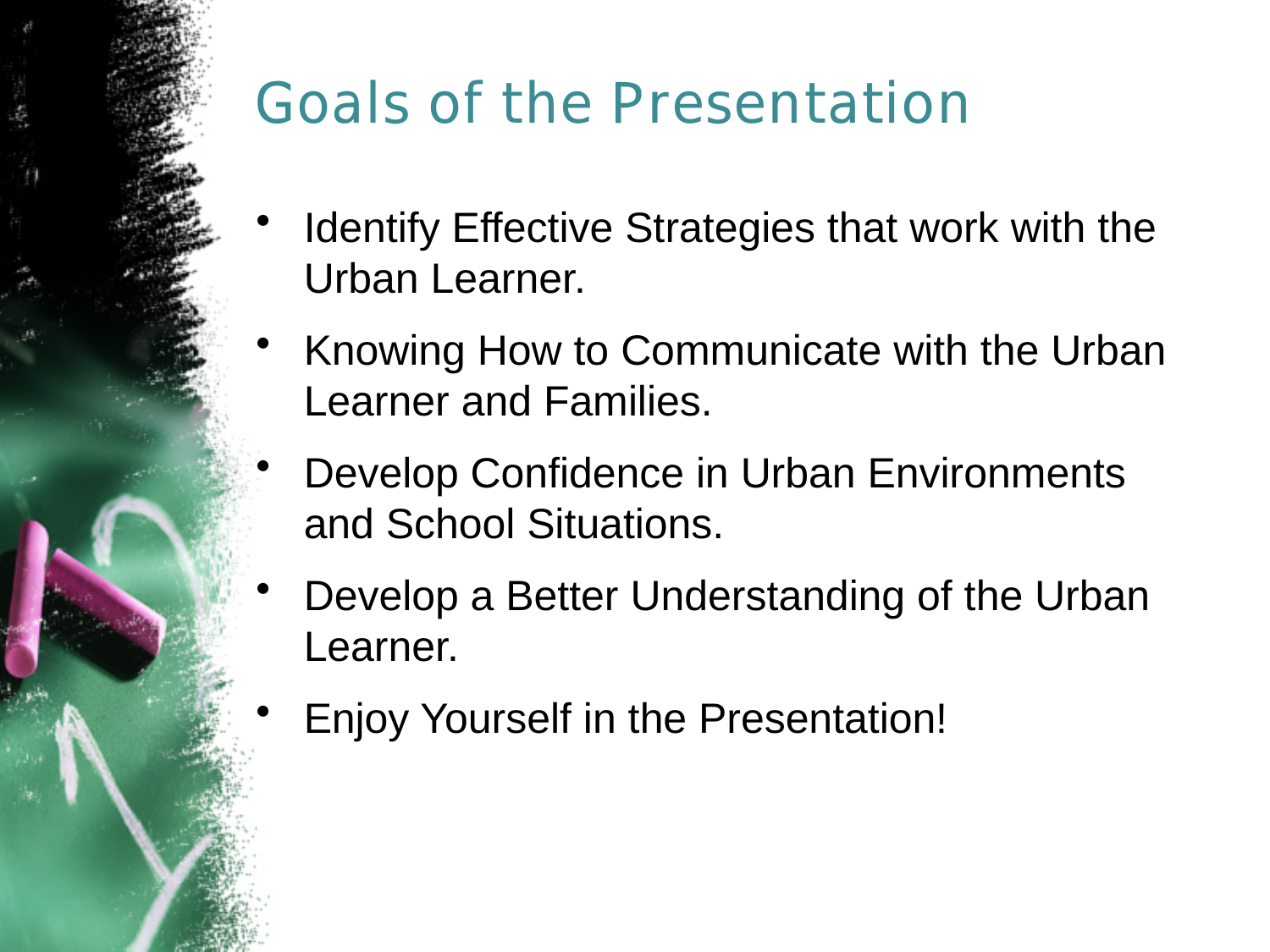

# Goals of the Presentation
Identify Effective Strategies that work with the Urban Learner.
Knowing How to Communicate with the Urban Learner and Families.
Develop Confidence in Urban Environments and School Situations.
Develop a Better Understanding of the Urban Learner.
Enjoy Yourself in the Presentation!